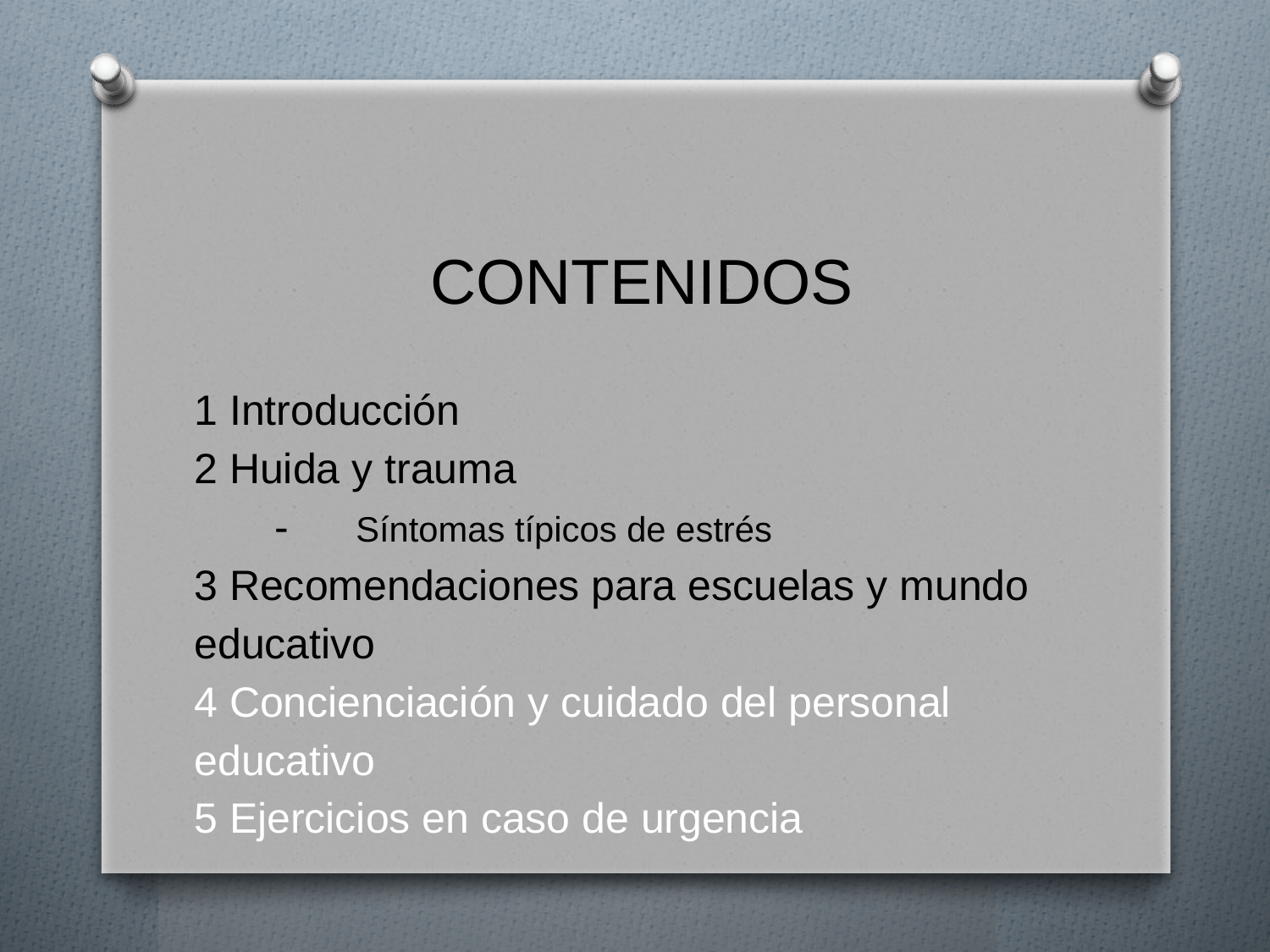

Contenidos

1 Introducción
2 Huida y trauma
	-	Síntomas típicos de estrés
3 Recomendaciones para escuelas y mundo educativo
4 Concienciación y cuidado del personal educativo
5 Ejercicios en caso de urgencia